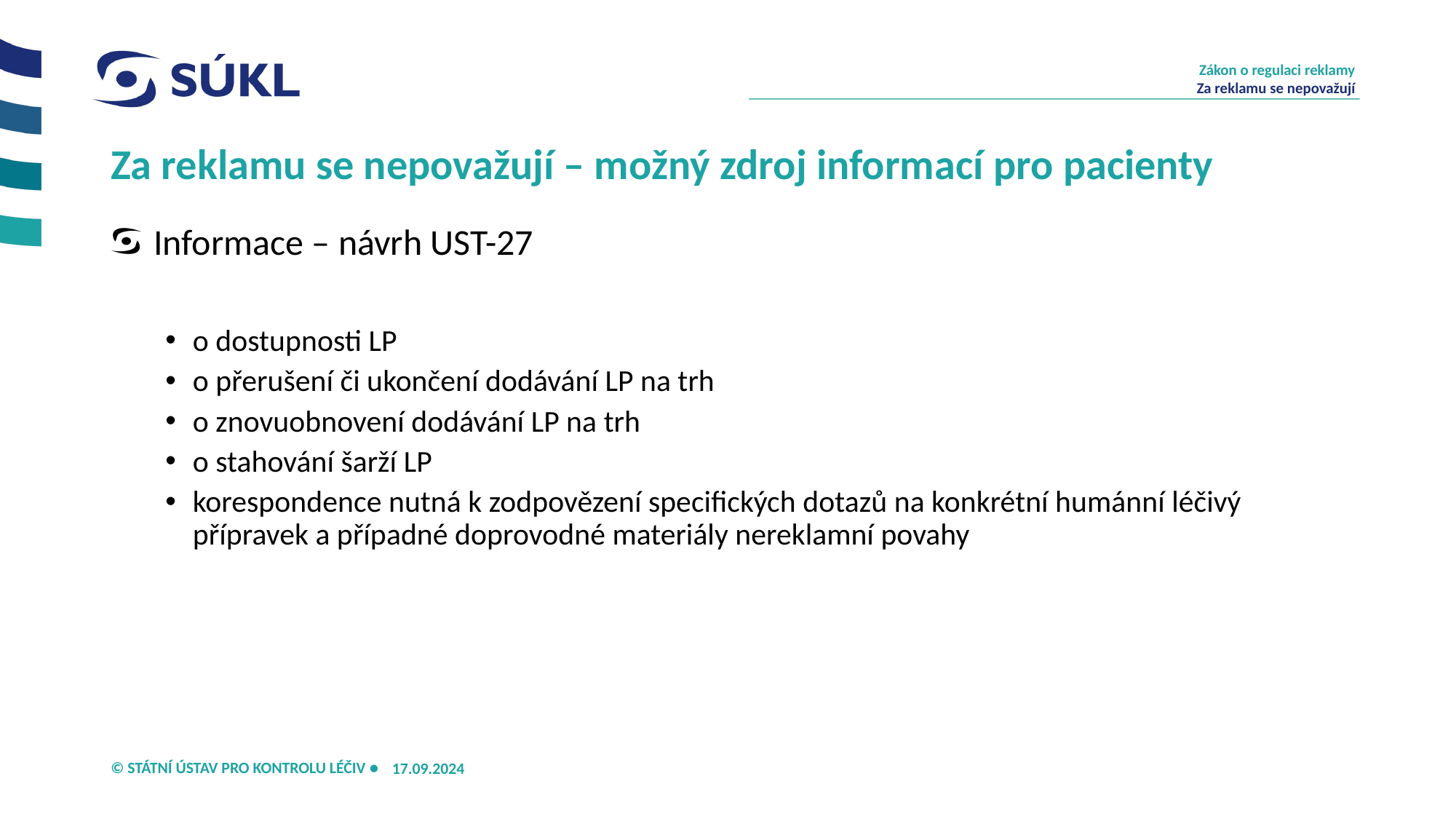

Zákon o regulaci reklamy
Za reklamu se nepovažují
# Za reklamu se nepovažují – možný zdroj informací pro pacienty
Informace – návrh UST-27

o dostupnosti LP
o přerušení či ukončení dodávání LP na trh
o znovuobnovení dodávání LP na trh
o stahování šarží LP
korespondence nutná k zodpovězení specifických dotazů na konkrétní humánní léčivý přípravek a případné doprovodné materiály nereklamní povahy

17.09.2024